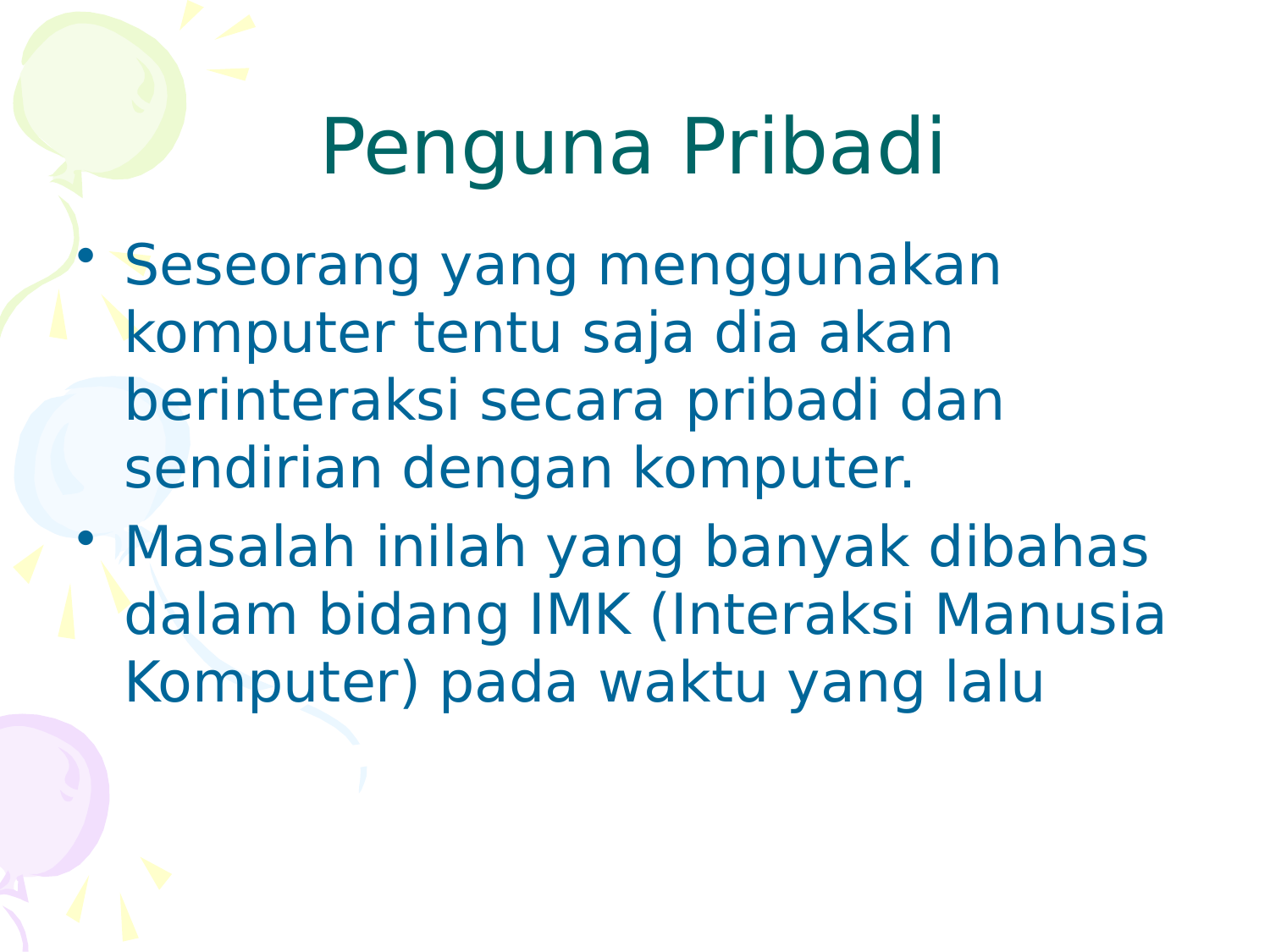

# Penguna Pribadi
Seseorang yang menggunakan komputer tentu saja dia akan berinteraksi secara pribadi dan sendirian dengan komputer.
Masalah inilah yang banyak dibahas dalam bidang IMK (Interaksi Manusia Komputer) pada waktu yang lalu